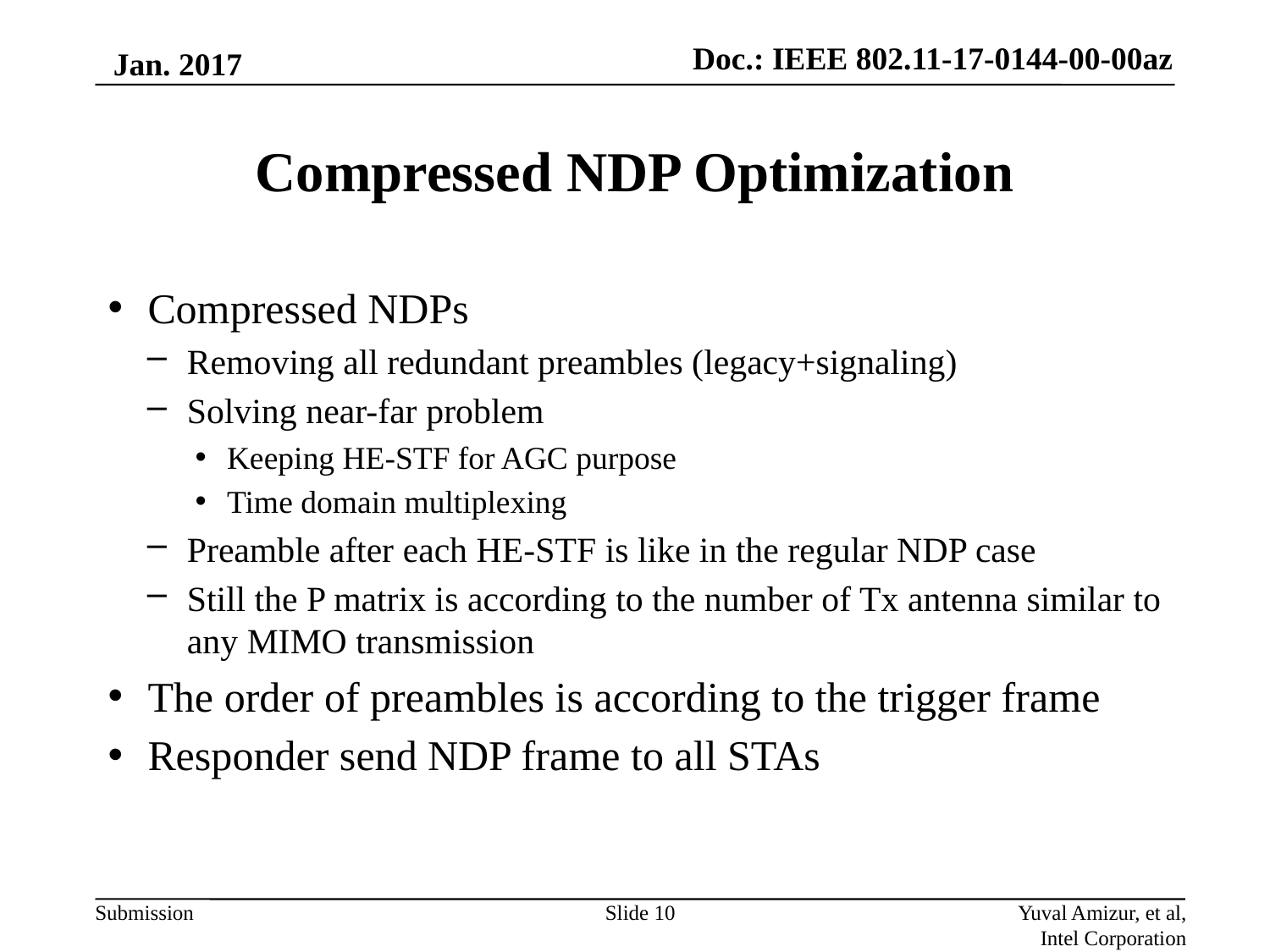

Jan. 2017
# Compressed NDP Optimization
Compressed NDPs
Removing all redundant preambles (legacy+signaling)
Solving near-far problem
Keeping HE-STF for AGC purpose
Time domain multiplexing
Preamble after each HE-STF is like in the regular NDP case
Still the P matrix is according to the number of Tx antenna similar to any MIMO transmission
The order of preambles is according to the trigger frame
Responder send NDP frame to all STAs

Slide 10
Yuval Amizur, et al, Intel Corporation